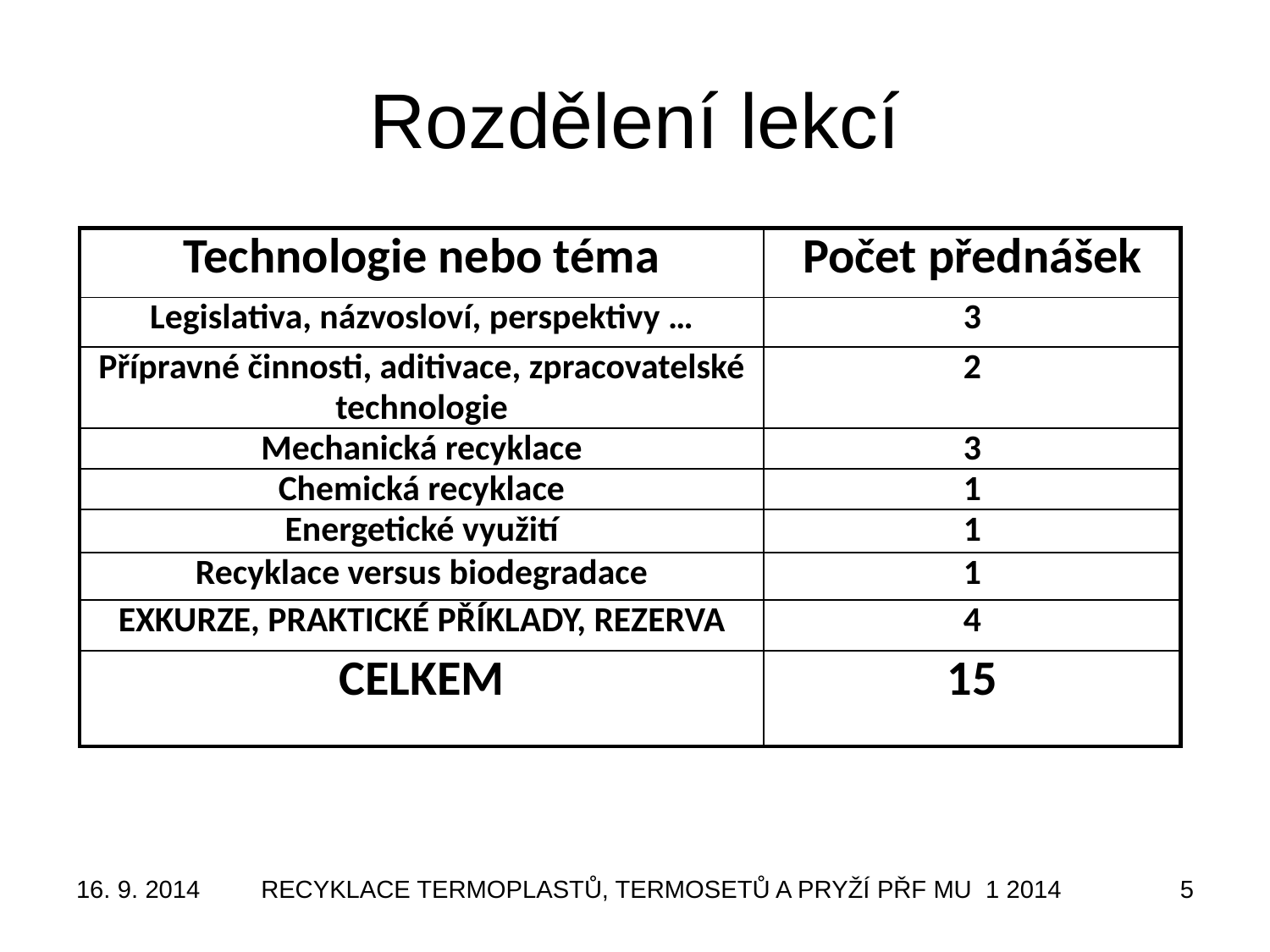

# Rozdělení lekcí
| Technologie nebo téma | Počet přednášek |
| --- | --- |
| Legislativa, názvosloví, perspektivy … | 3 |
| Přípravné činnosti, aditivace, zpracovatelské technologie | 2 |
| Mechanická recyklace | 3 |
| Chemická recyklace | 1 |
| Energetické využití | 1 |
| Recyklace versus biodegradace | 1 |
| EXKURZE, PRAKTICKÉ PŘÍKLADY, REZERVA | 4 |
| CELKEM | 15 |
16. 9. 2014
RECYKLACE TERMOPLASTŮ, TERMOSETŮ A PRYŽÍ PŘF MU  1 2014
5